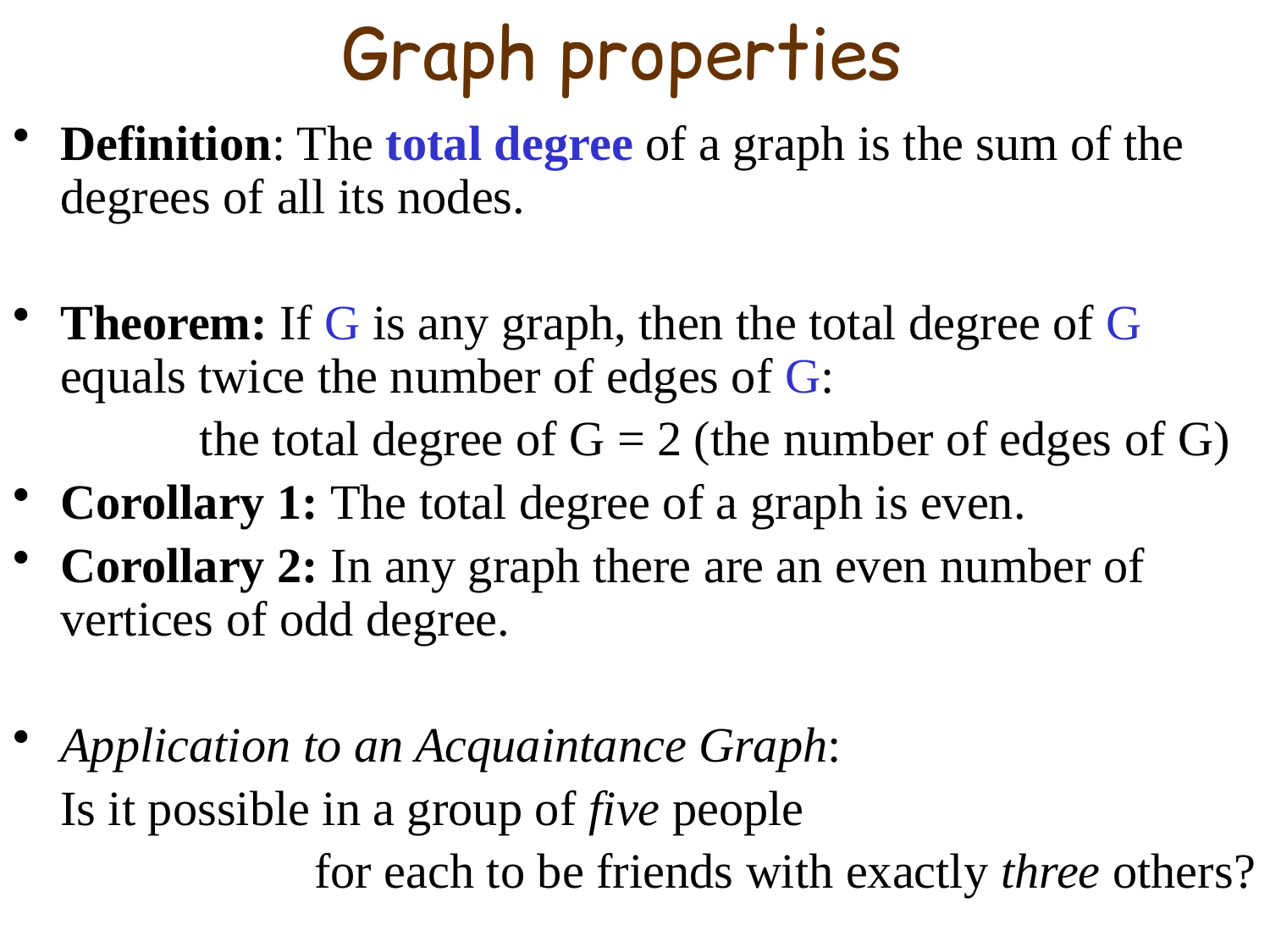

# Graph properties
Definition: The total degree of a graph is the sum of the degrees of all its nodes.

Theorem: If G is any graph, then the total degree of G equals twice the number of edges of G:
		 the total degree of G = 2 (the number of edges of G)
Corollary 1: The total degree of a graph is even.
Corollary 2: In any graph there are an even number of vertices of odd degree.

Application to an Acquaintance Graph:
	Is it possible in a group of five people
			for each to be friends with exactly three others?